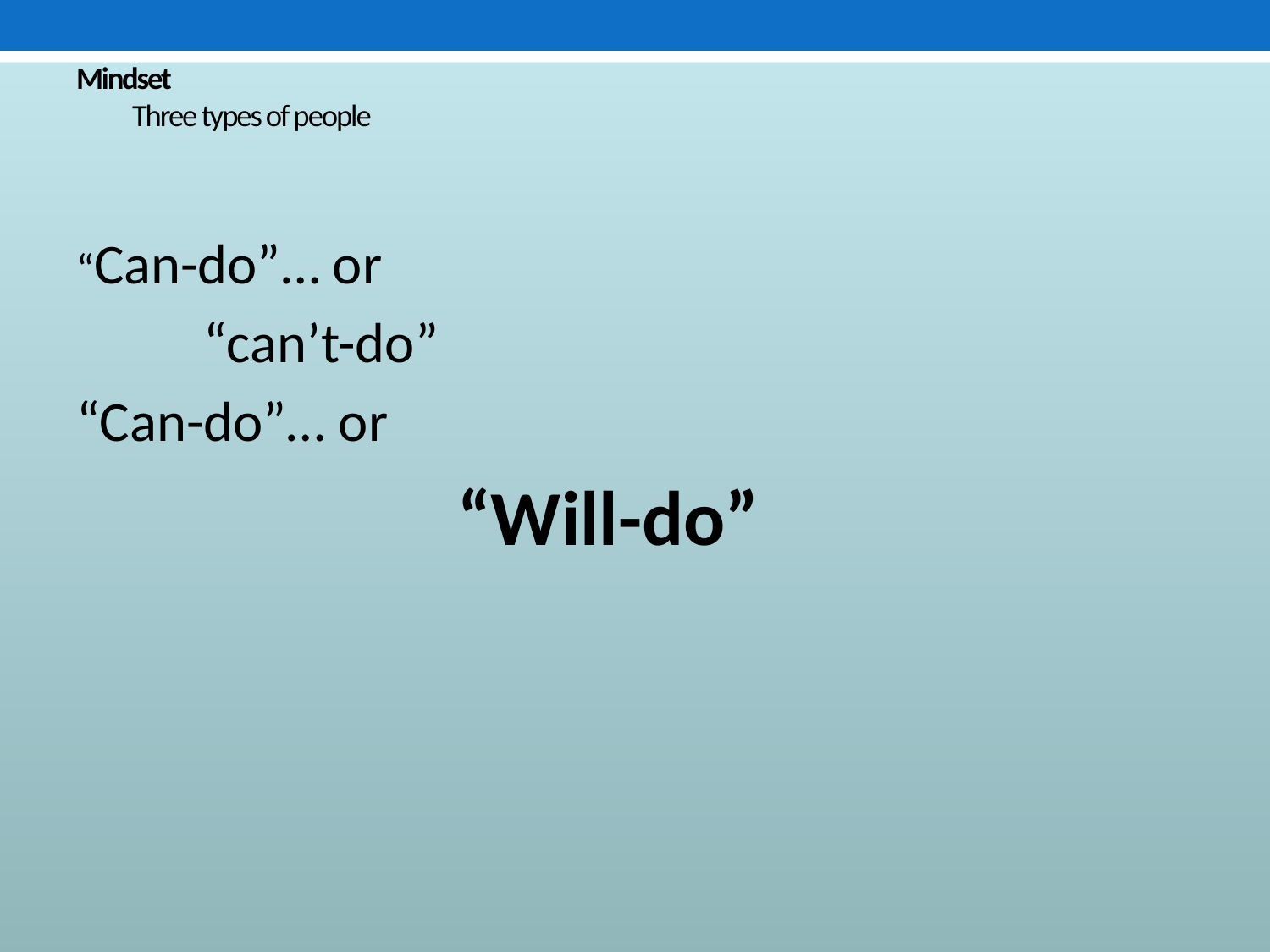

# Mindset Three types of people

“Can-do”… or
	“can’t-do”
“Can-do”… or
			“Will-do”